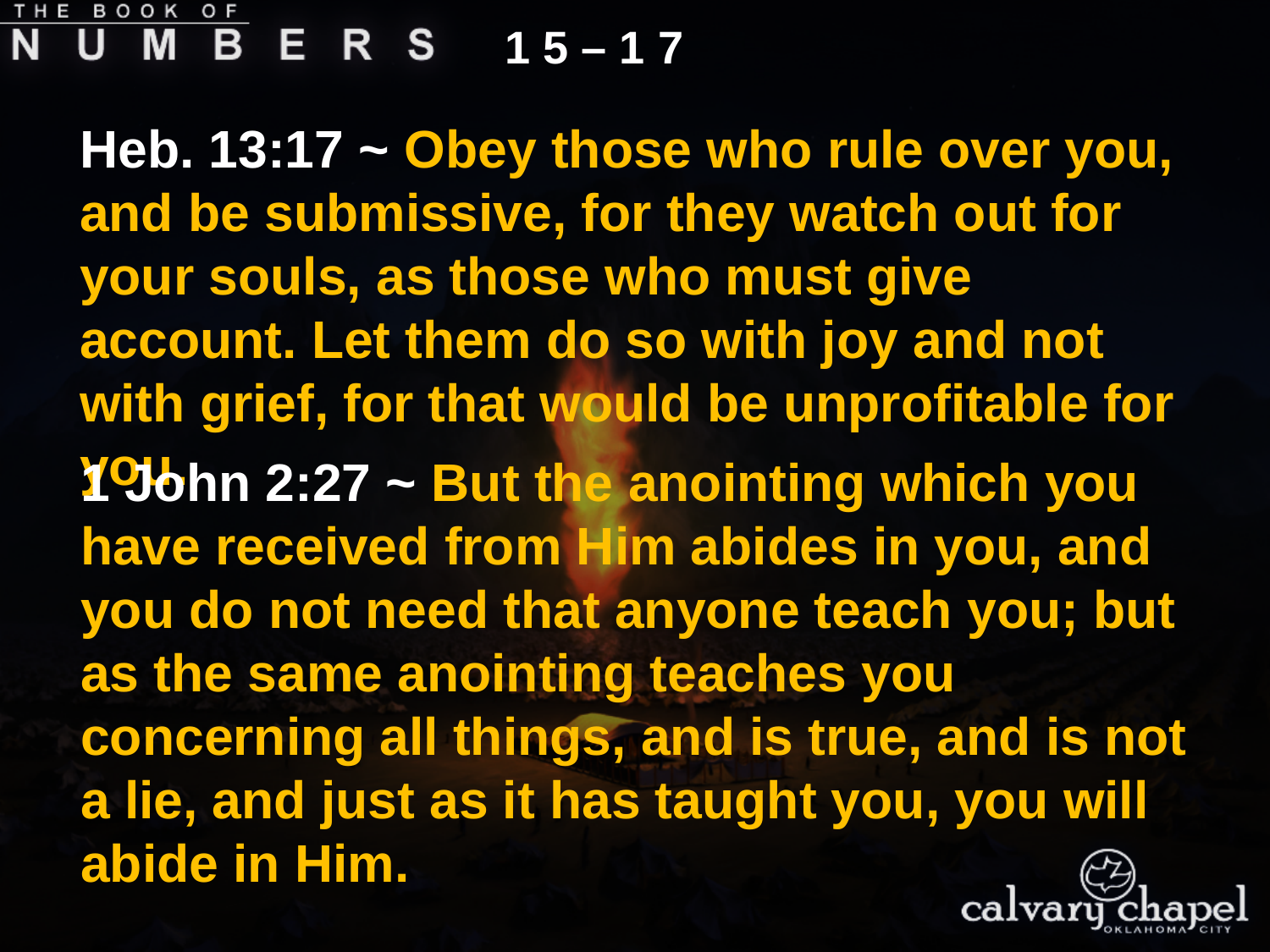

1 5 – 1 7
Heb. 13:17 ~ Obey those who rule over you, and be submissive, for they watch out for your souls, as those who must give account. Let them do so with joy and not with grief, for that would be unprofitable for you.
1 John 2:27 ~ But the anointing which you have received from Him abides in you, and you do not need that anyone teach you; but as the same anointing teaches you concerning all things, and is true, and is not a lie, and just as it has taught you, you will abide in Him.